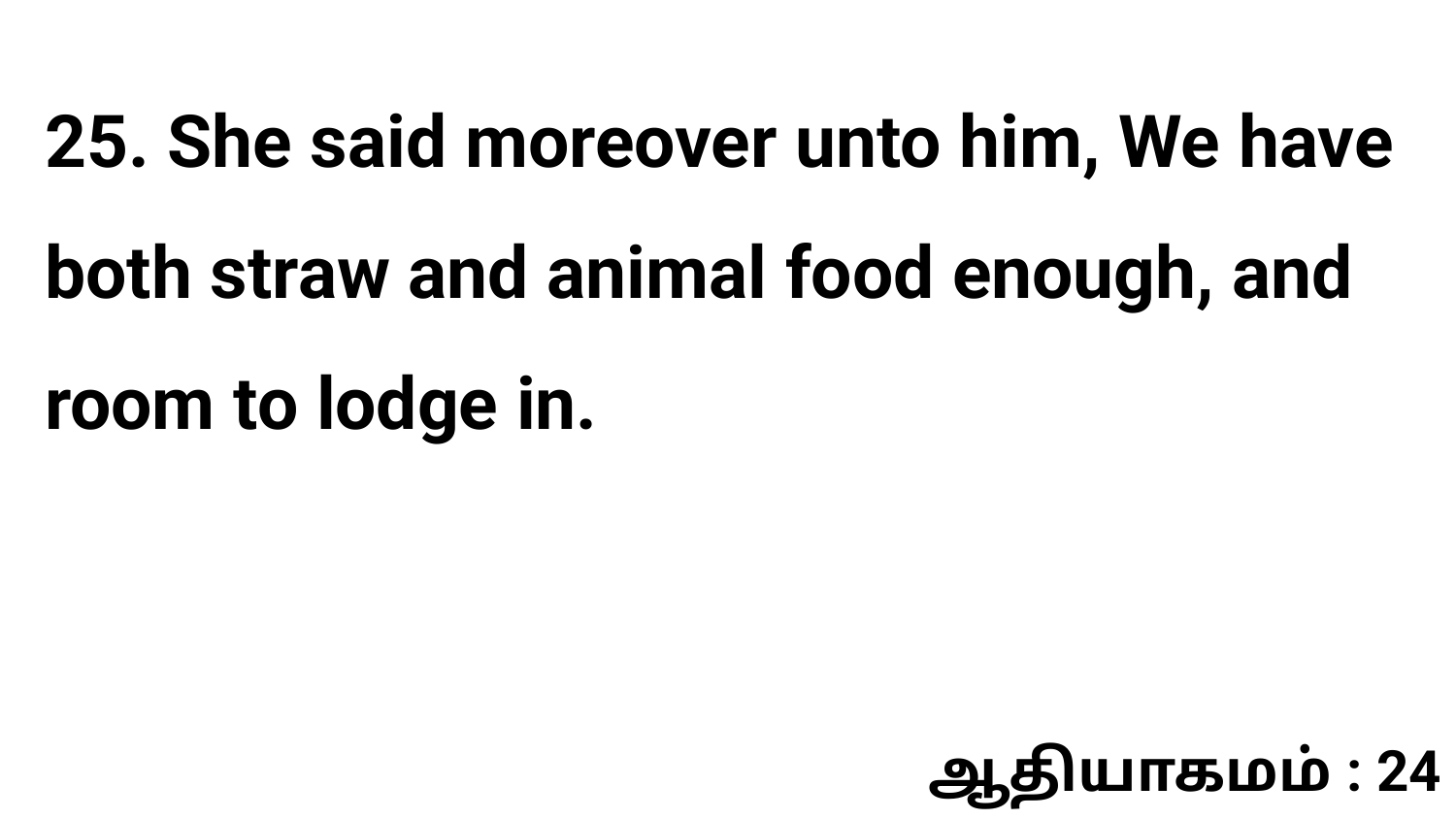

25. She said moreover unto him, We have both straw and animal food enough, and room to lodge in.
ஆதியாகமம் : 24